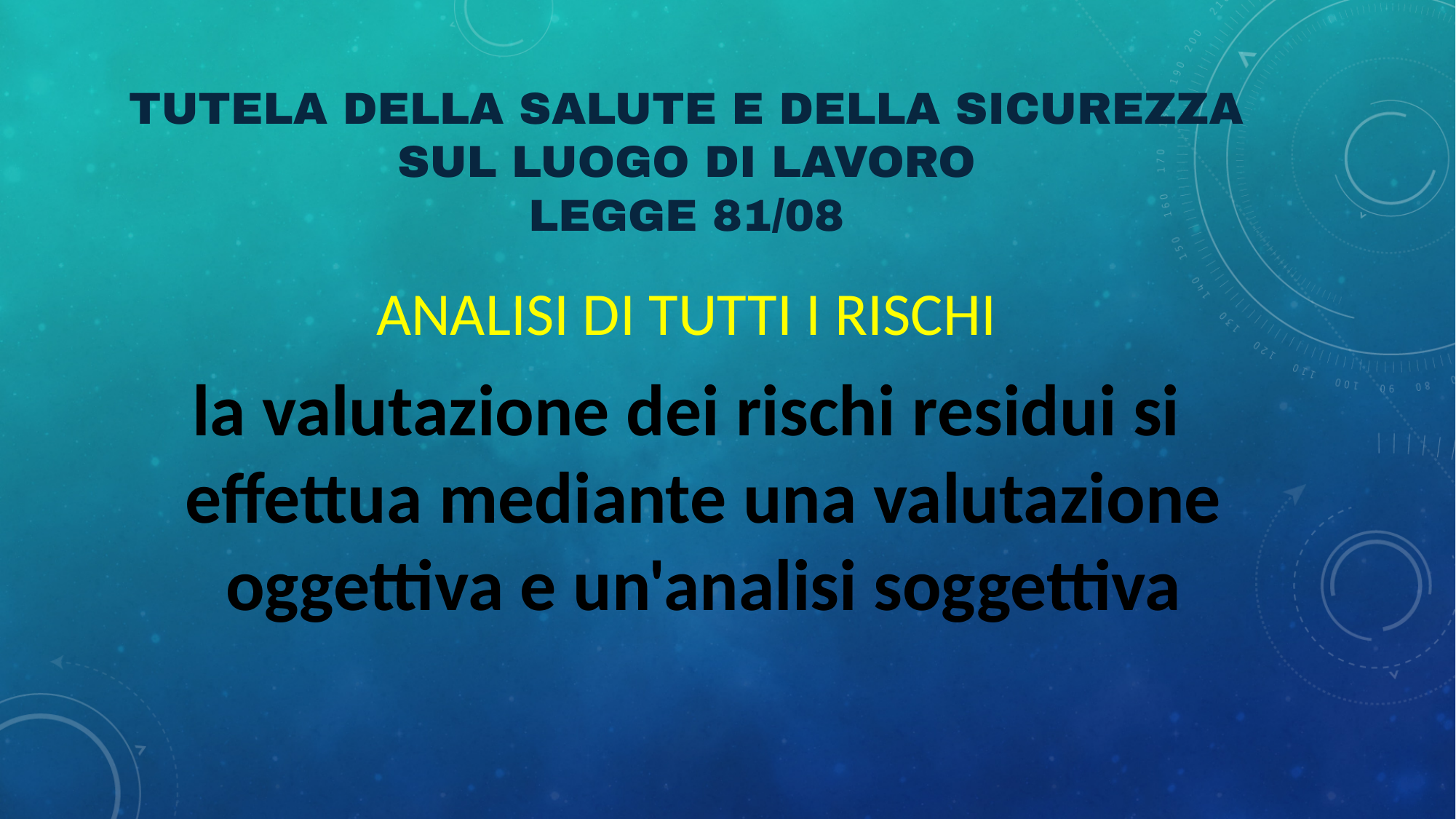

# Tutela della salute e della sicurezza sul luogo di lavoro legge 81/08
ANALISI DI TUTTI I RISCHI
la valutazione dei rischi residui si effettua mediante una valutazione oggettiva e un'analisi soggettiva